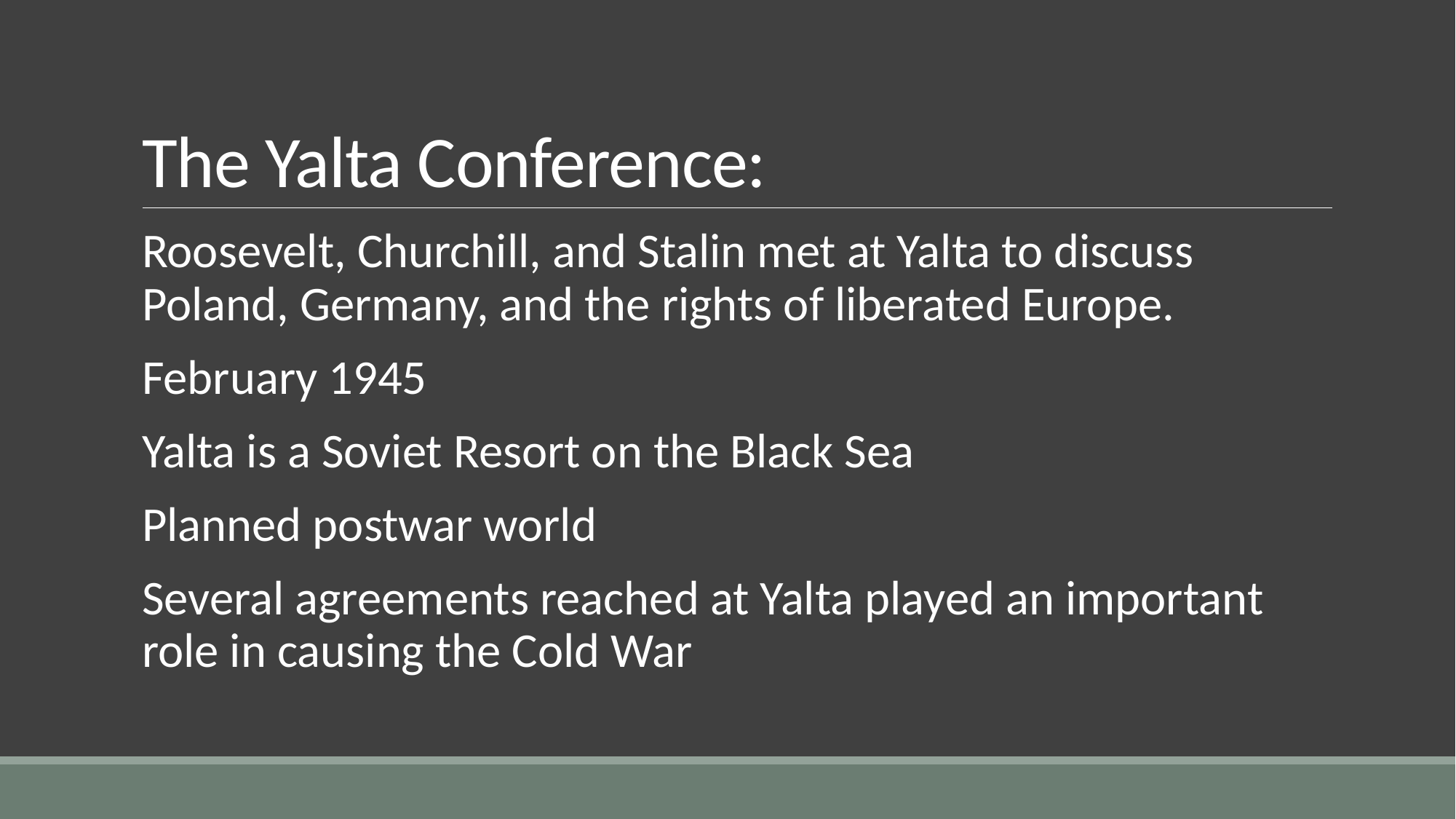

# The Yalta Conference:
Roosevelt, Churchill, and Stalin met at Yalta to discuss Poland, Germany, and the rights of liberated Europe.
February 1945
Yalta is a Soviet Resort on the Black Sea
Planned postwar world
Several agreements reached at Yalta played an important role in causing the Cold War